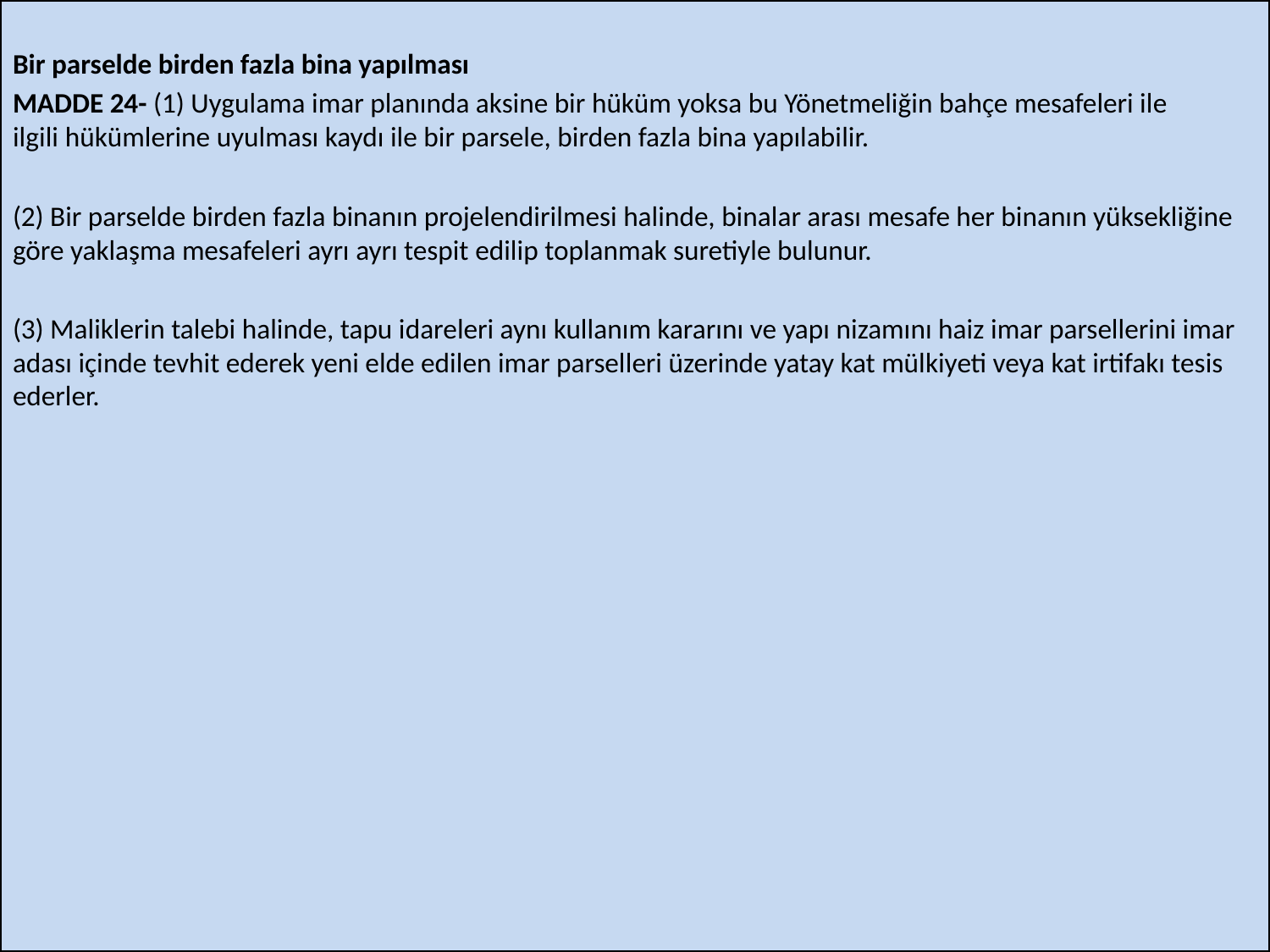

Bir parselde birden fazla bina yapılması
MADDE 24- (1) Uygulama imar planında aksine bir hüküm yoksa bu Yönetmeliğin bahçe mesafeleri ile ilgili hükümlerine uyulması kaydı ile bir parsele, birden fazla bina yapılabilir.

(2) Bir parselde birden fazla binanın projelendirilmesi halinde, binalar arası mesafe her binanın yüksekliğine göre yaklaşma mesafeleri ayrı ayrı tespit edilip toplanmak suretiyle bulunur.

(3) Maliklerin talebi halinde, tapu idareleri aynı kullanım kararını ve yapı nizamını haiz imar parsellerini imar adası içinde tevhit ederek yeni elde edilen imar parselleri üzerinde yatay kat mülkiyeti veya kat irtifakı tesis ederler.

TMMOB MİMARLAR ODASI HATAY ŞUBESİ
67